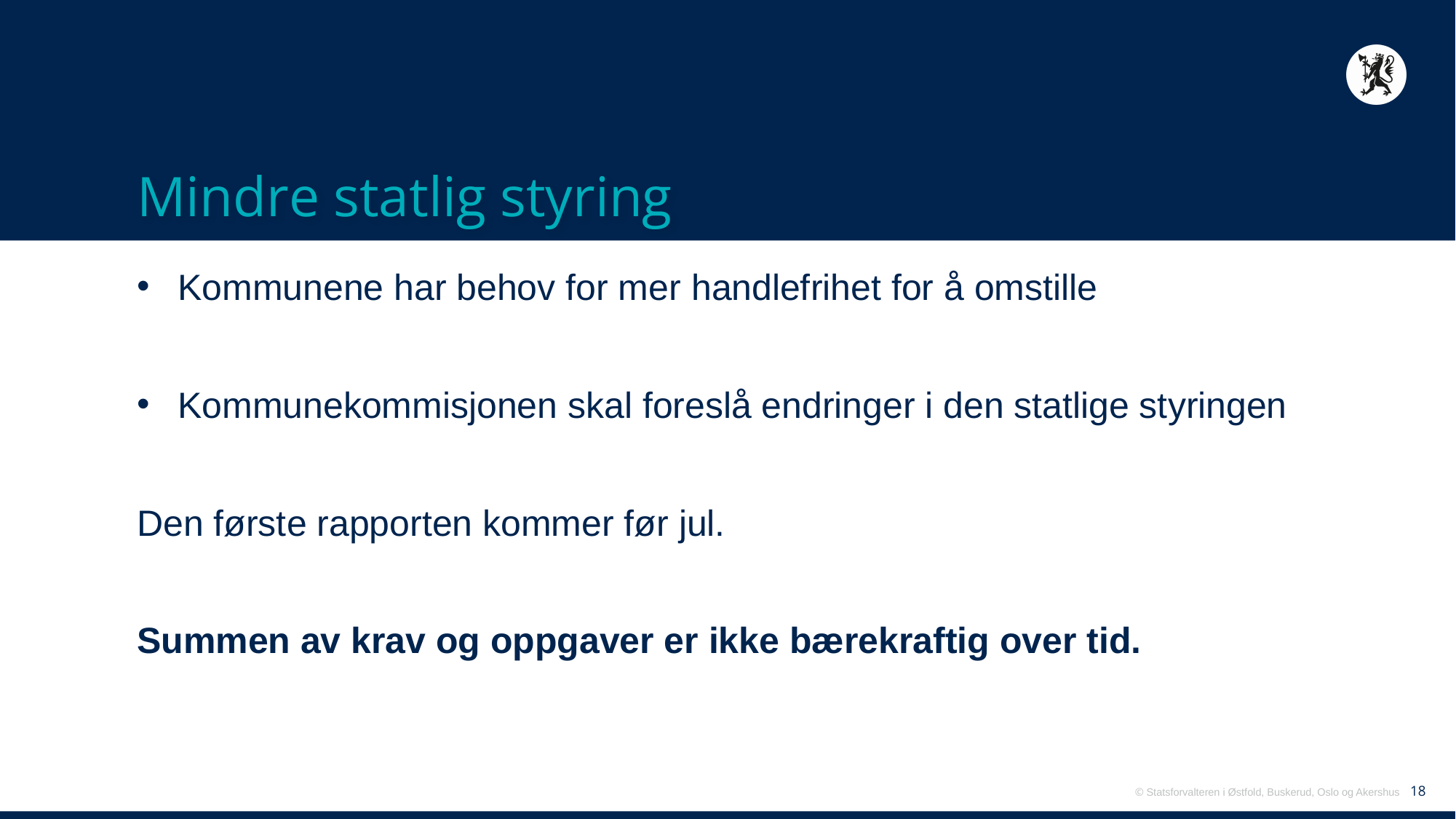

# Mindre statlig styring
Kommunene har behov for mer handlefrihet for å omstille

Kommunekommisjonen skal foreslå endringer i den statlige styringen

Den første rapporten kommer før jul.

Summen av krav og oppgaver er ikke bærekraftig over tid.